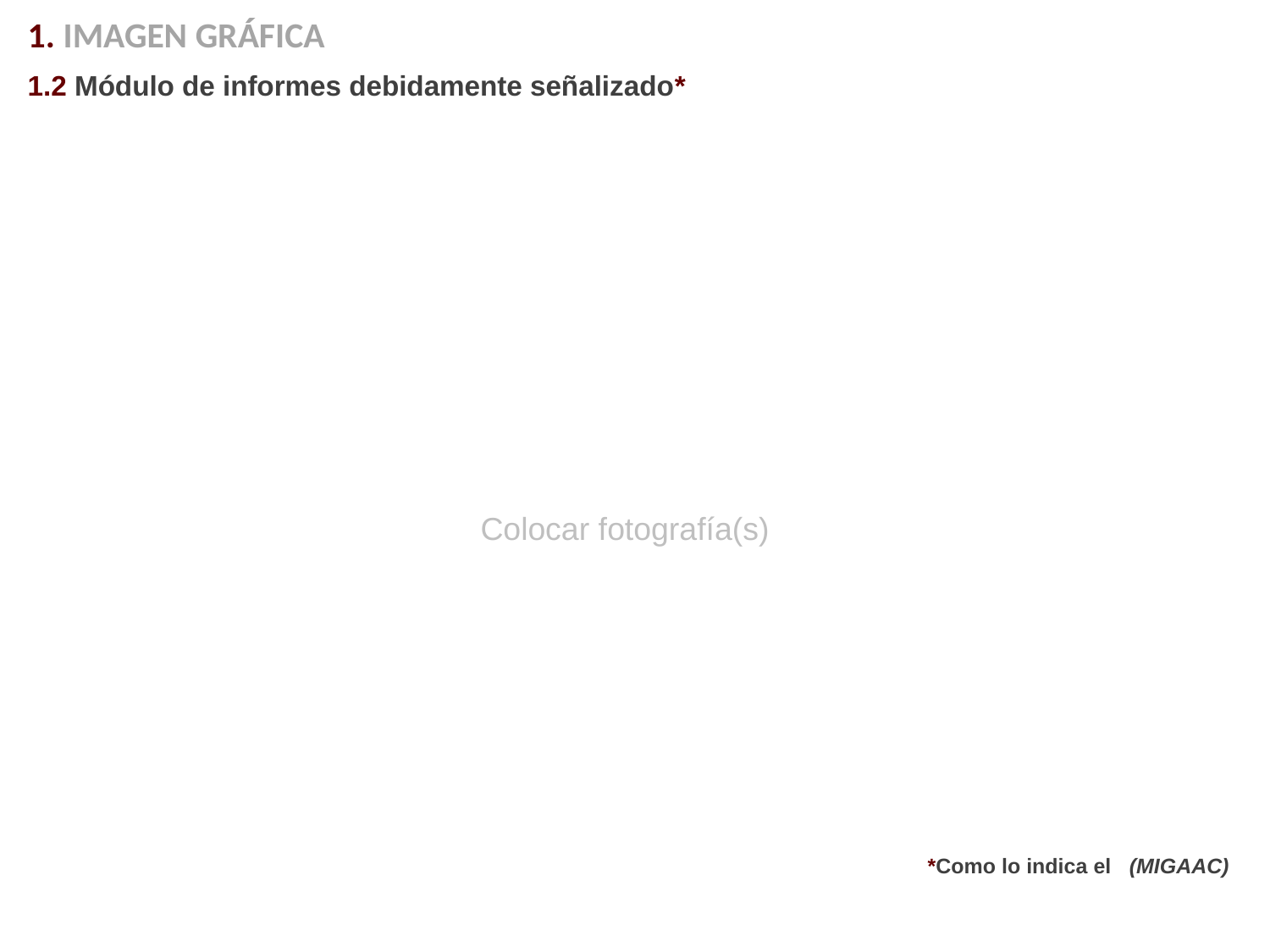

1. IMAGEN GRÁFICA
1.2 Módulo de informes debidamente señalizado*

Colocar fotografía(s)

*Como lo indica el   (MIGAAC)